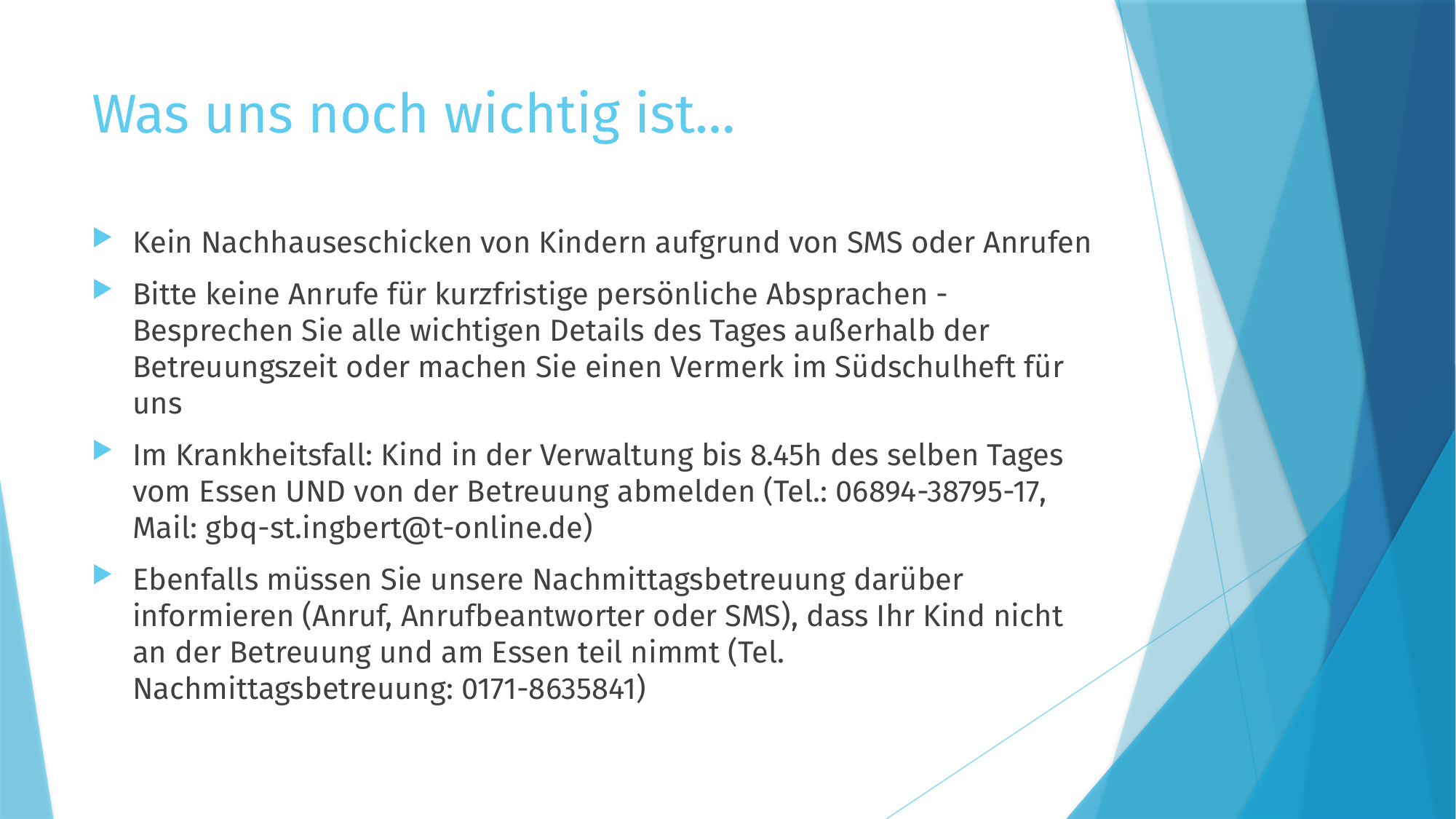

# Was uns noch wichtig ist…
Kein Nachhauseschicken von Kindern aufgrund von SMS oder Anrufen
Bitte keine Anrufe für kurzfristige persönliche Absprachen - Besprechen Sie alle wichtigen Details des Tages außerhalb der Betreuungszeit oder machen Sie einen Vermerk im Südschulheft für uns
Im Krankheitsfall: Kind in der Verwaltung bis 8.45h des selben Tages vom Essen UND von der Betreuung abmelden (Tel.: 06894-38795-17, Mail: gbq-st.ingbert@t-online.de)
Ebenfalls müssen Sie unsere Nachmittagsbetreuung darüber informieren (Anruf, Anrufbeantworter oder SMS), dass Ihr Kind nicht an der Betreuung und am Essen teil nimmt (Tel. Nachmittagsbetreuung: 0171-8635841)